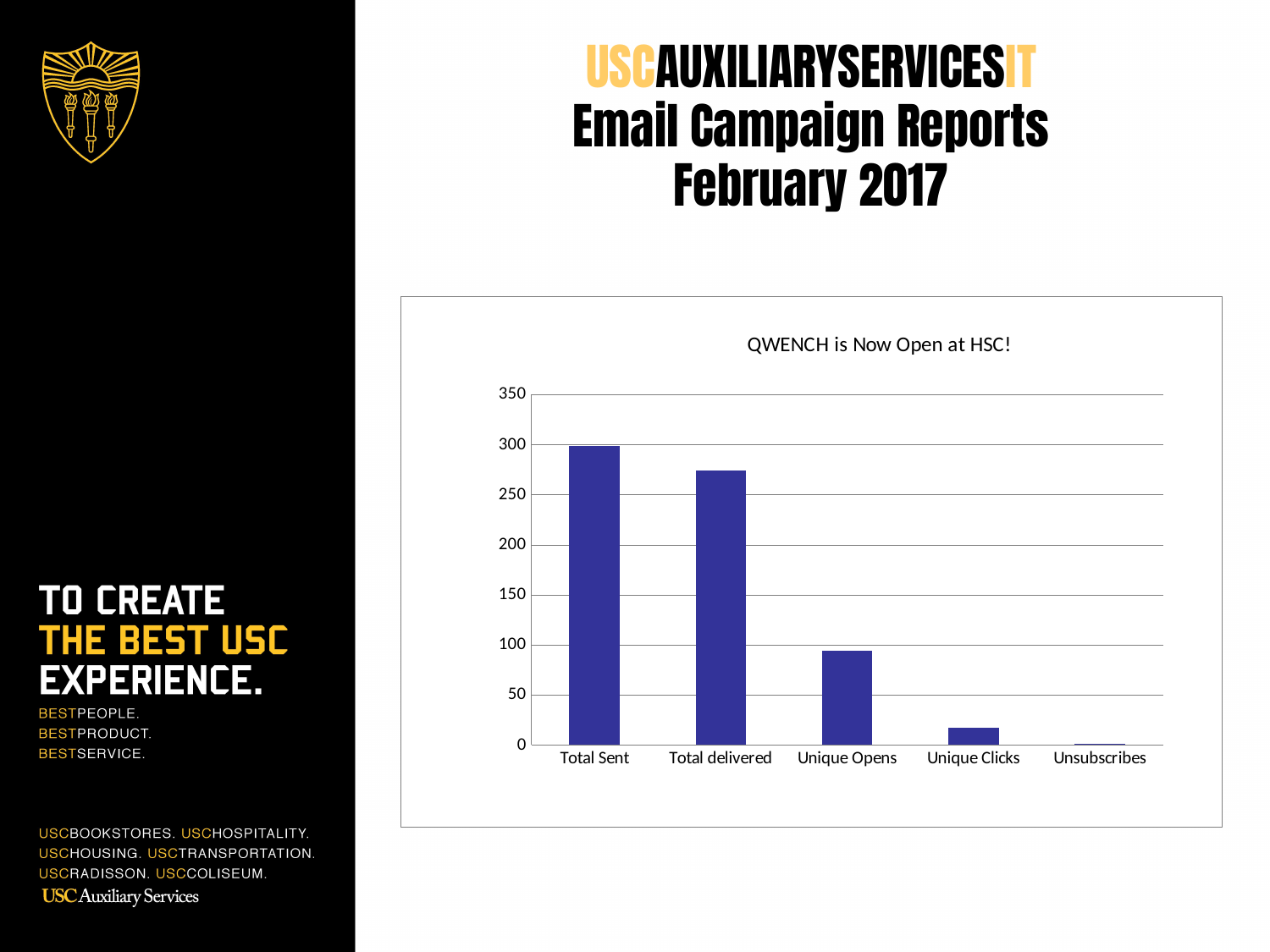

USCAUXILIARYSERVICESIT
Email Campaign Reports
February 2017

### Chart: QWENCH is Now Open at HSC!

| Category | HSP List (Unsaved Segment) |
|---|---|
| Total Sent | 299.0 |
| Total delivered | 274.0 |
| Unique Opens | 94.0 |
| Unique Clicks | 17.0 |
| Unsubscribes | 1.0 |